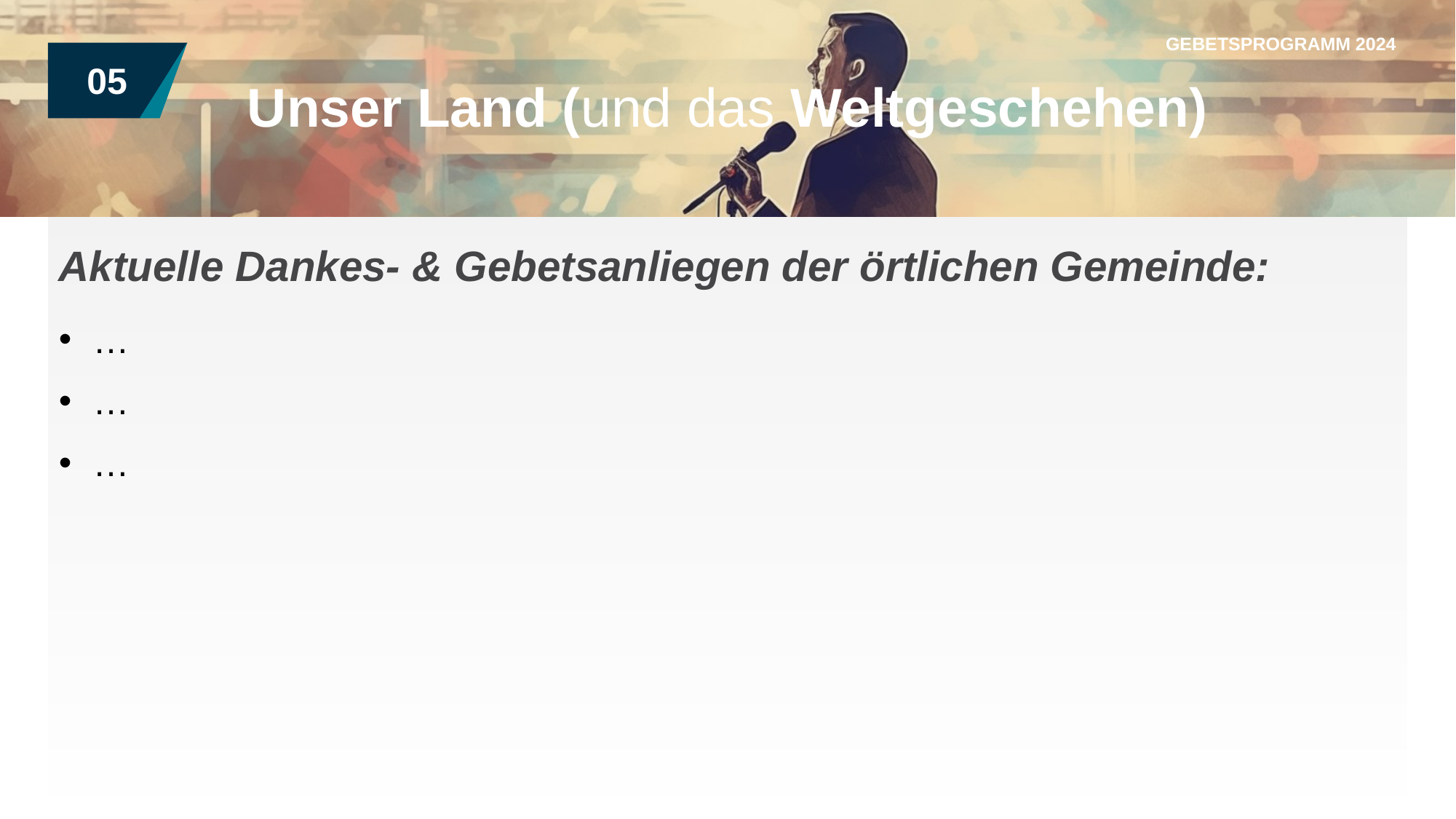

GEBETSPROGRAMM 2024

05
Unser Land (und das Weltgeschehen)

Aktuelle Dankes- & Gebetsanliegen der örtlichen Gemeinde:
…
…
…